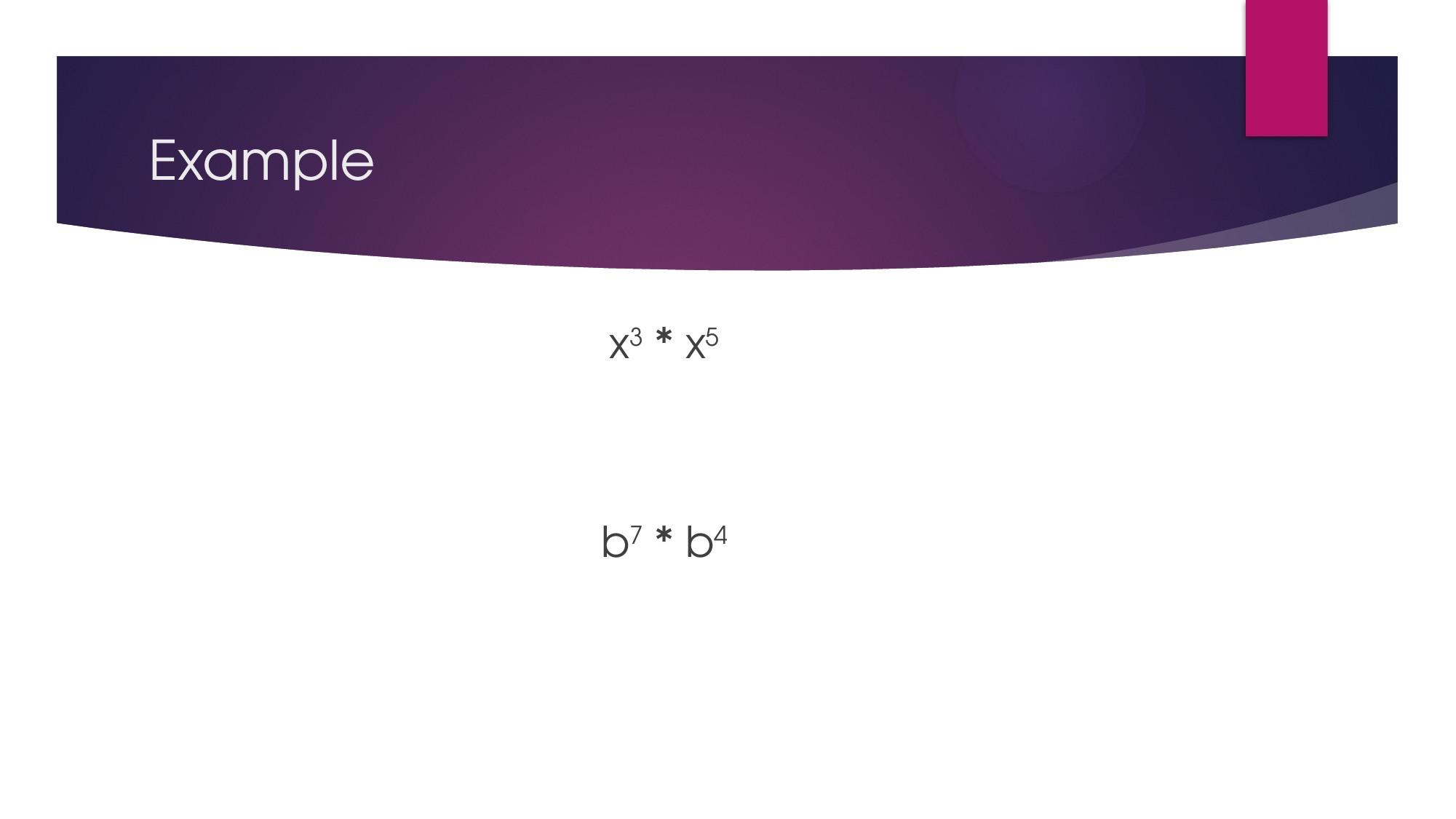

# Example
x3 * x5

b7 * b4